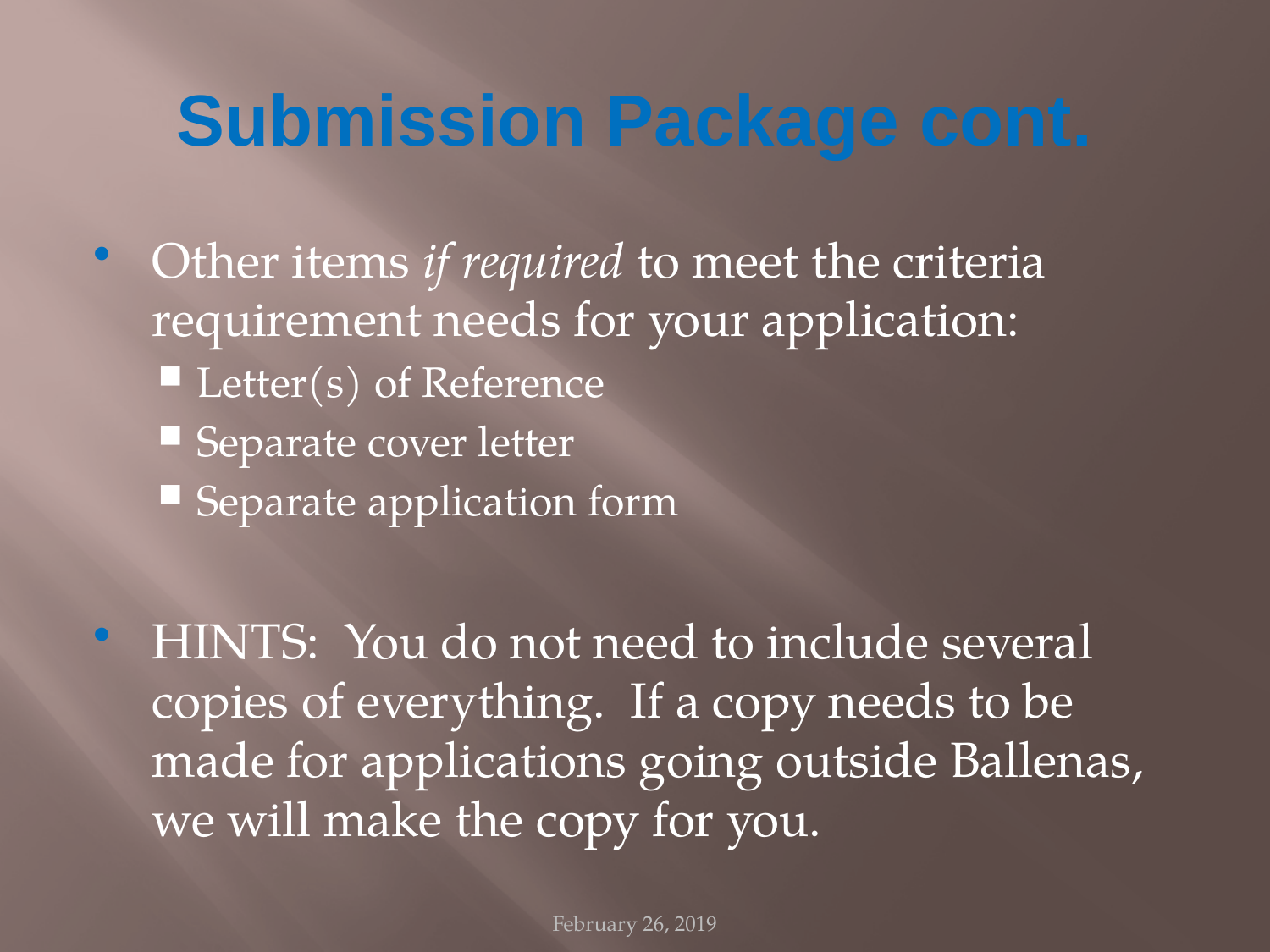

# Submission Package cont.
Other items if required to meet the criteria requirement needs for your application:
Letter(s) of Reference
Separate cover letter
Separate application form

HINTS:  You do not need to include several copies of everything.  If a copy needs to be made for applications going outside Ballenas, we will make the copy for you.
February 26, 2019